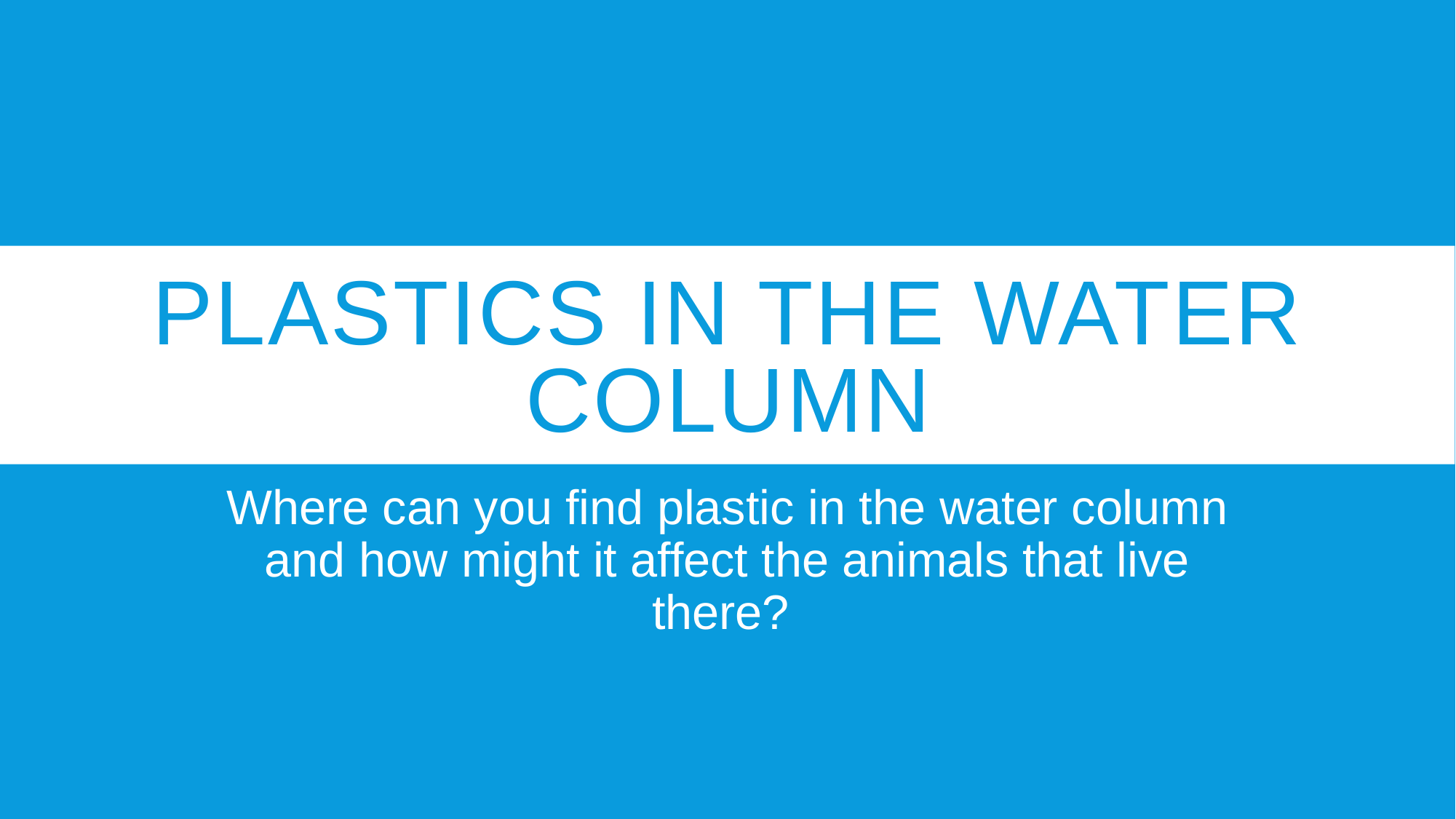

# Plastics in the water column
Where can you find plastic in the water column and how might it affect the animals that live there?